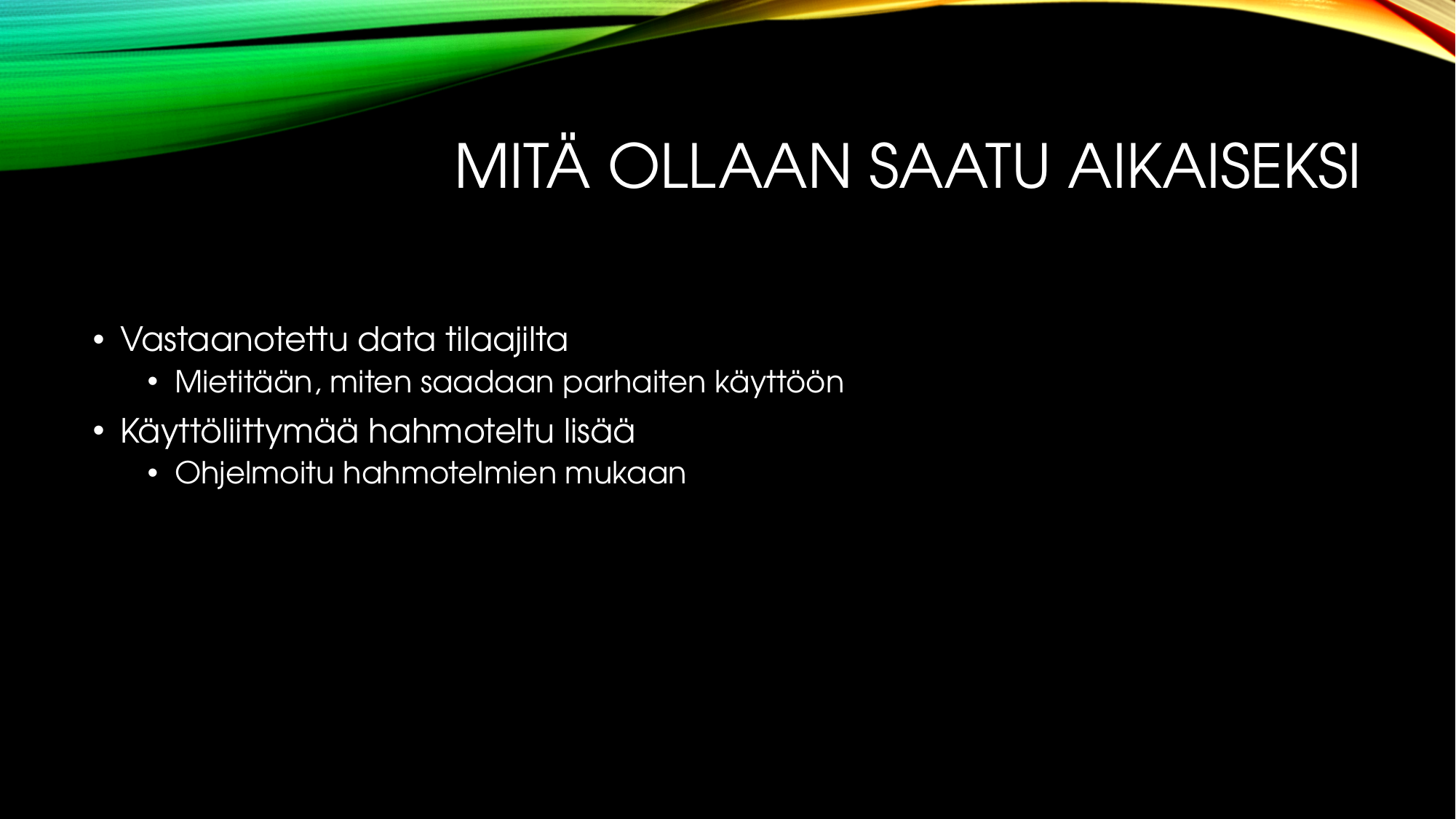

# Mitä ollaan saatu aikaiseksi

Vastaanotettu data tilaajilta
Mietitään, miten saadaan parhaiten käyttöön
Käyttöliittymää hahmoteltu lisää
Ohjelmoitu hahmotelmien mukaan